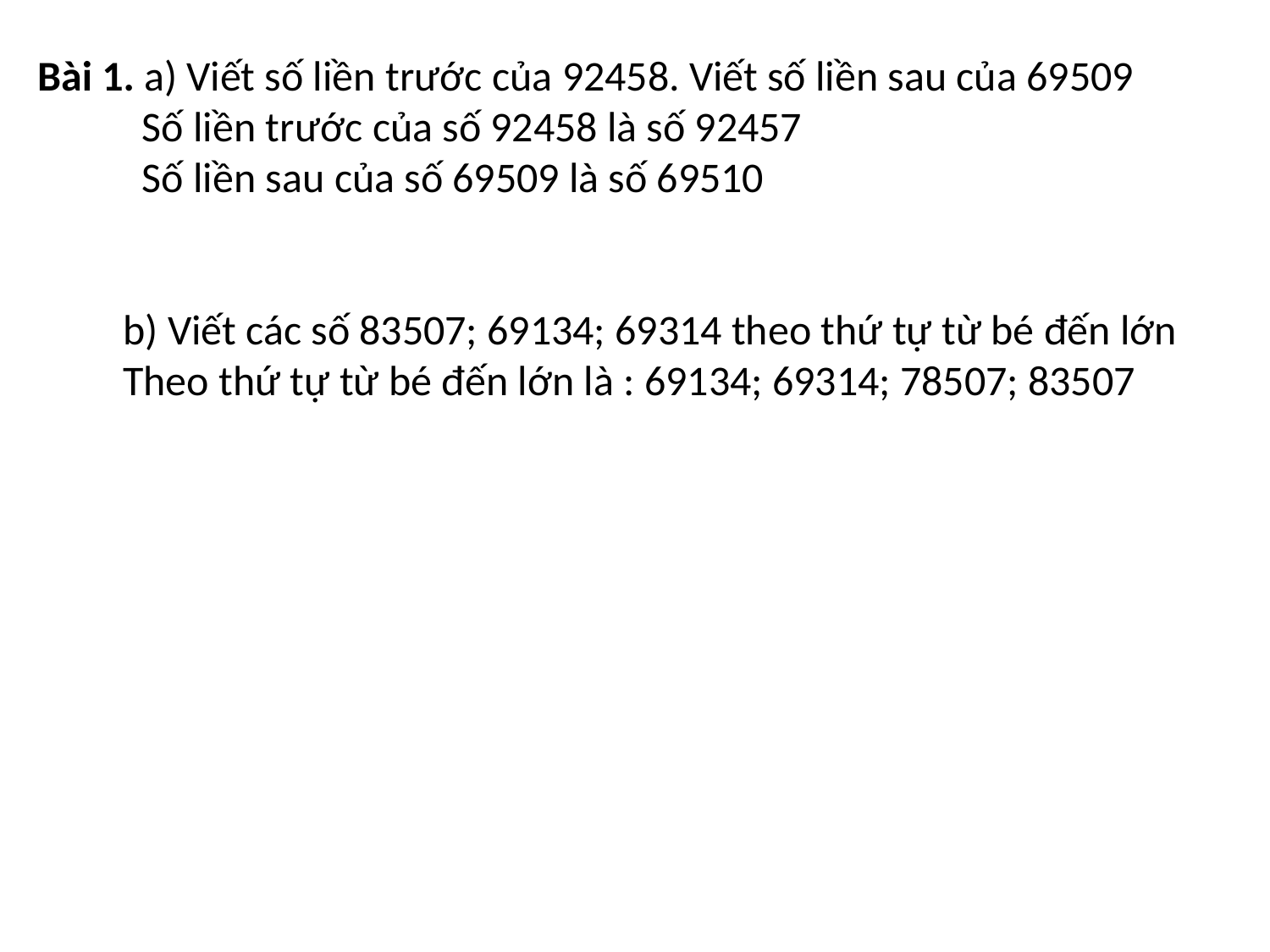

Bài 1. a) Viết số liền trước của 92458. Viết số liền sau của 69509
           Số liền trước của số 92458 là số 92457
           Số liền sau của số 69509 là số 69510

         b) Viết các số 83507; 69134; 69314 theo thứ tự từ bé đến lớn
         Theo thứ tự từ bé đến lớn là : 69134; 69314; 78507; 83507